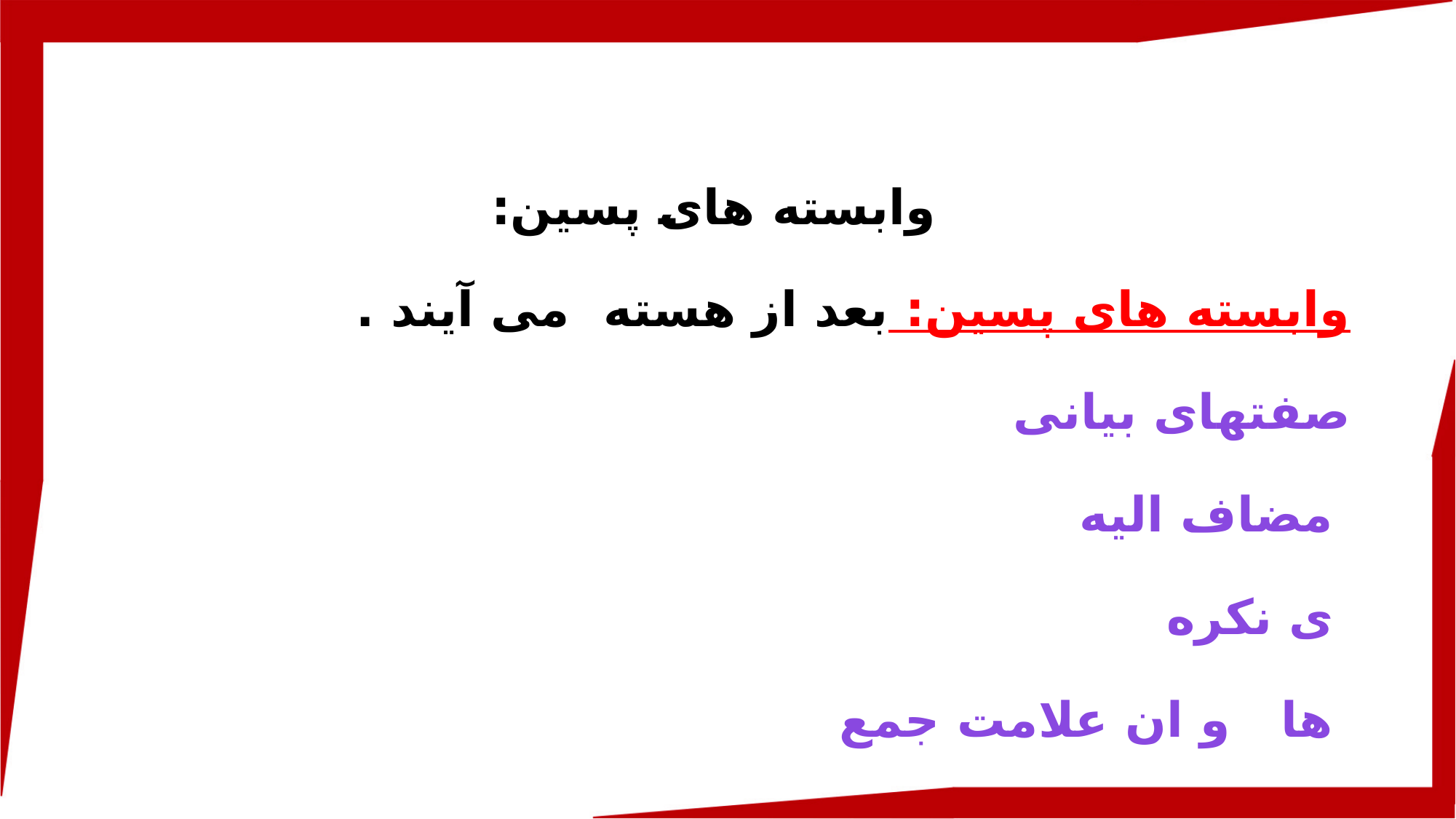

وابسته های پسین:
وابسته های پسین: بعد از هسته  می آیند .
صفتهای بیانی
 مضاف الیه
 ی نکره
 ها   و ان علامت جمع